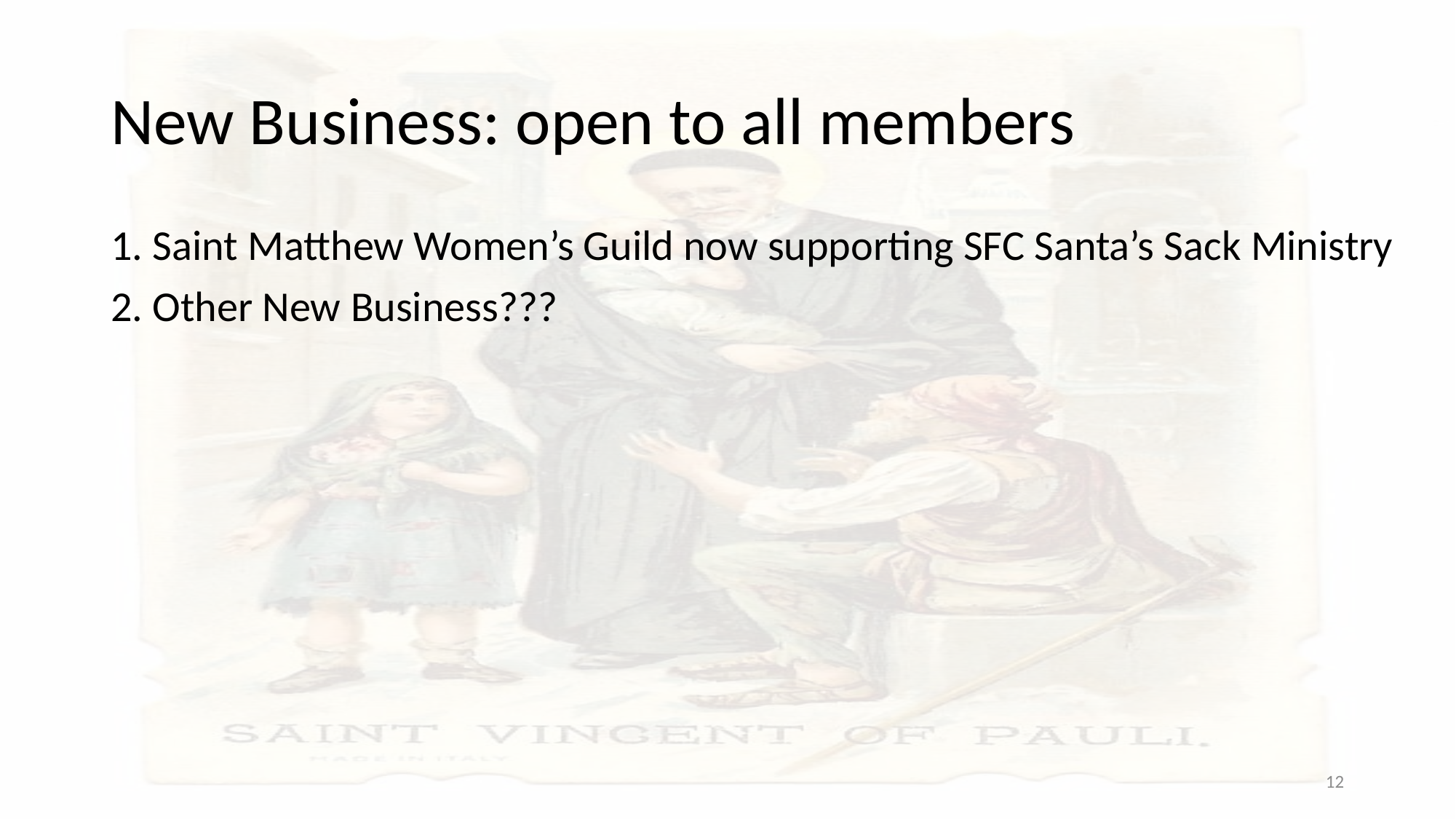

# New Business: open to all members
1. Saint Matthew Women’s Guild now supporting SFC Santa’s Sack Ministry
2. Other New Business???

12